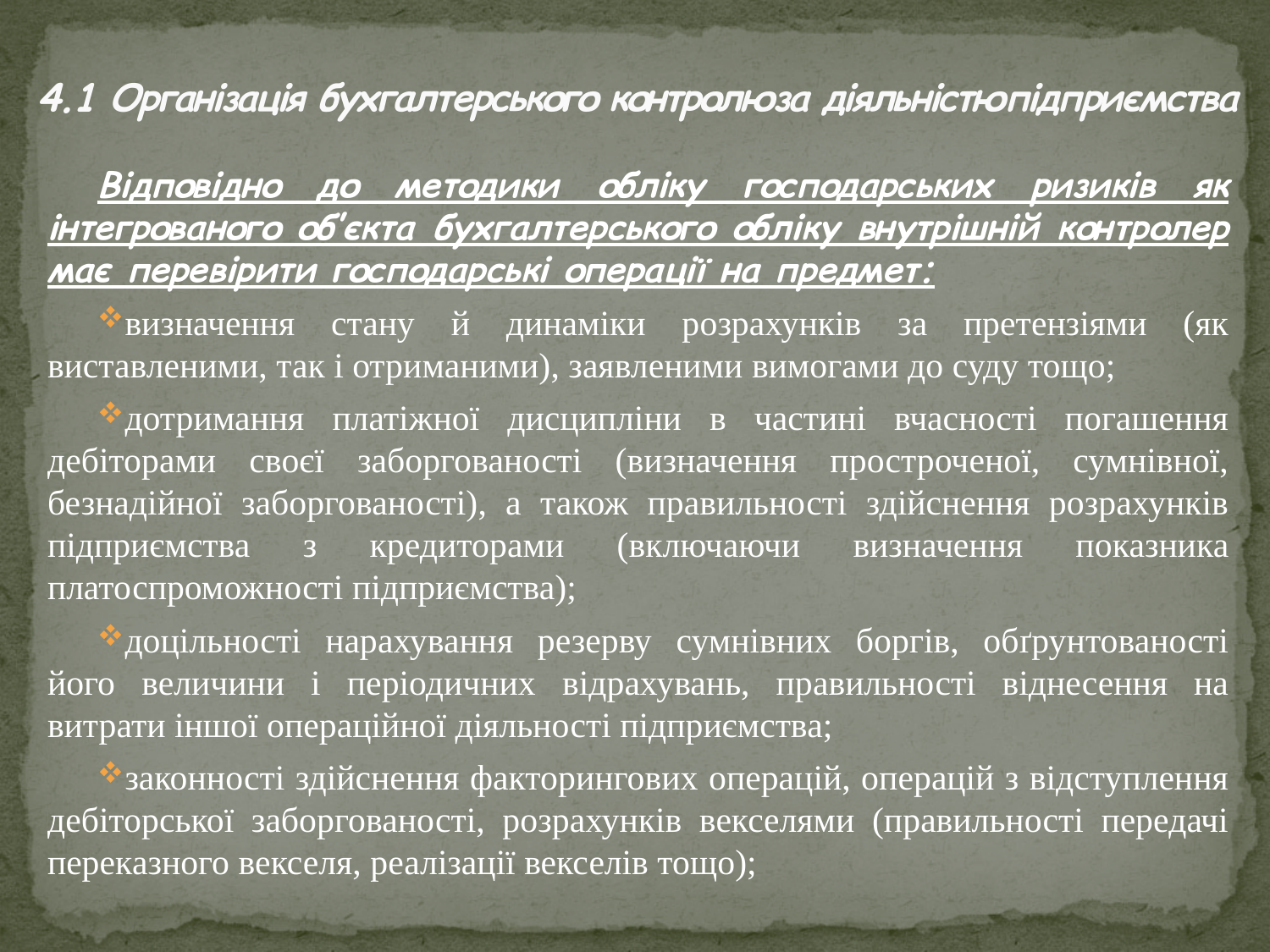

# 4.1 Організація бухгалтерського контролю за діяльністю підприємства
Відповідно до методики обліку господарських ризиків як інтегрованого об’єкта бухгалтерського обліку внутрішній контролер має перевірити господарські операції на предмет:
визначення стану й динаміки розрахунків за претензіями (як виставленими, так і отриманими), заявленими вимогами до суду тощо;
дотримання платіжної дисципліни в частині вчасності погашення дебіторами своєї заборгованості (визначення простроченої, сумнівної, безнадійної заборгованості), а також правильності здійснення розрахунків підприємства з кредиторами (включаючи визначення показника платоспроможності підприємства);
доцільності нарахування резерву сумнівних боргів, обґрунтованості його величини і періодичних відрахувань, правильності віднесення на витрати іншої операційної діяльності підприємства;
законності здійснення факторингових операцій, операцій з відступлення дебіторської заборгованості, розрахунків векселями (правильності передачі переказного векселя, реалізації векселів тощо);